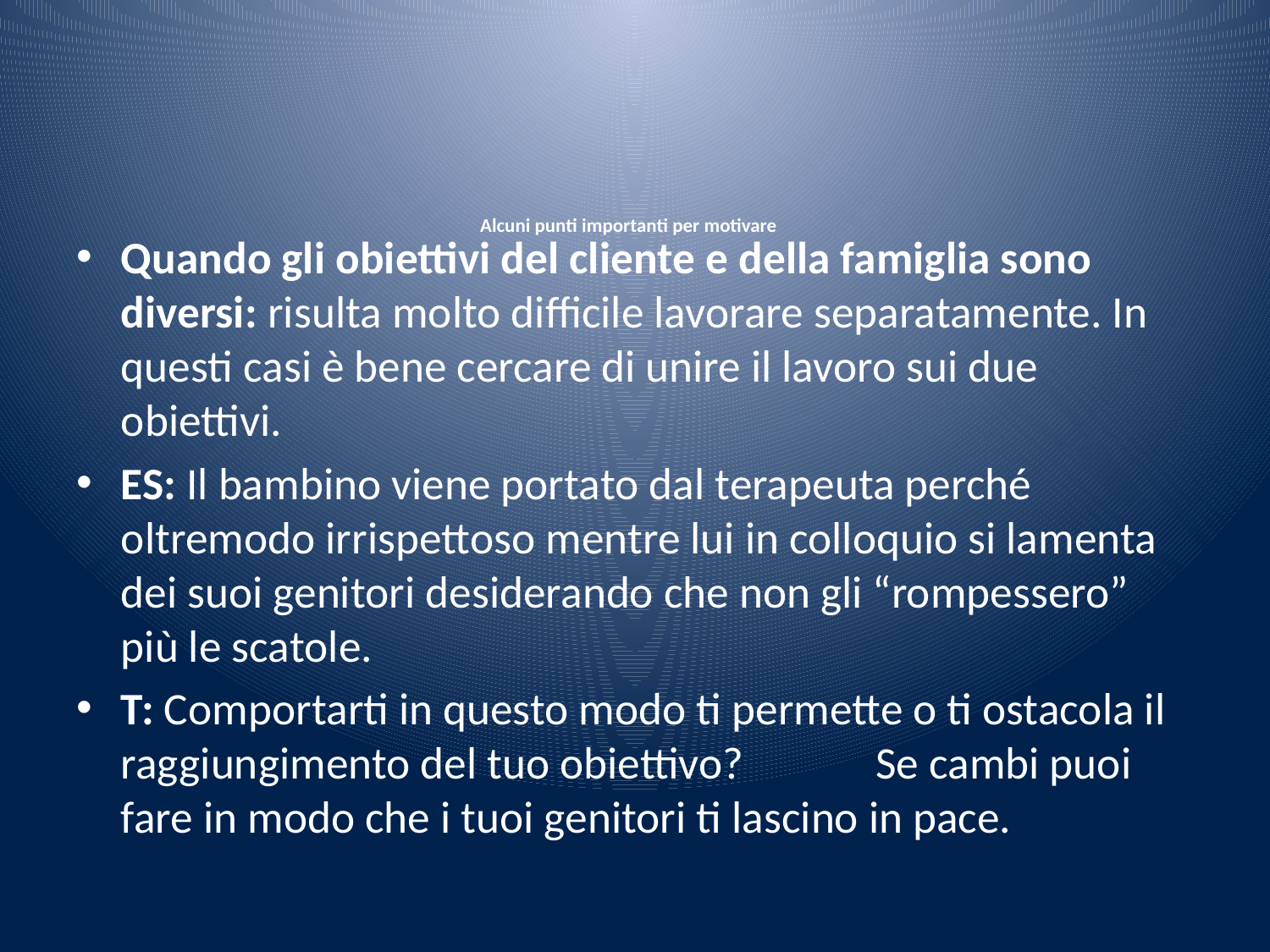

# Alcuni punti importanti per motivare
Quando gli obiettivi del cliente e della famiglia sono diversi: risulta molto difficile lavorare separatamente. In questi casi è bene cercare di unire il lavoro sui due obiettivi.
ES: Il bambino viene portato dal terapeuta perché oltremodo irrispettoso mentre lui in colloquio si lamenta dei suoi genitori desiderando che non gli “rompessero” più le scatole.
T: Comportarti in questo modo ti permette o ti ostacola il raggiungimento del tuo obiettivo?             Se cambi puoi fare in modo che i tuoi genitori ti lascino in pace.